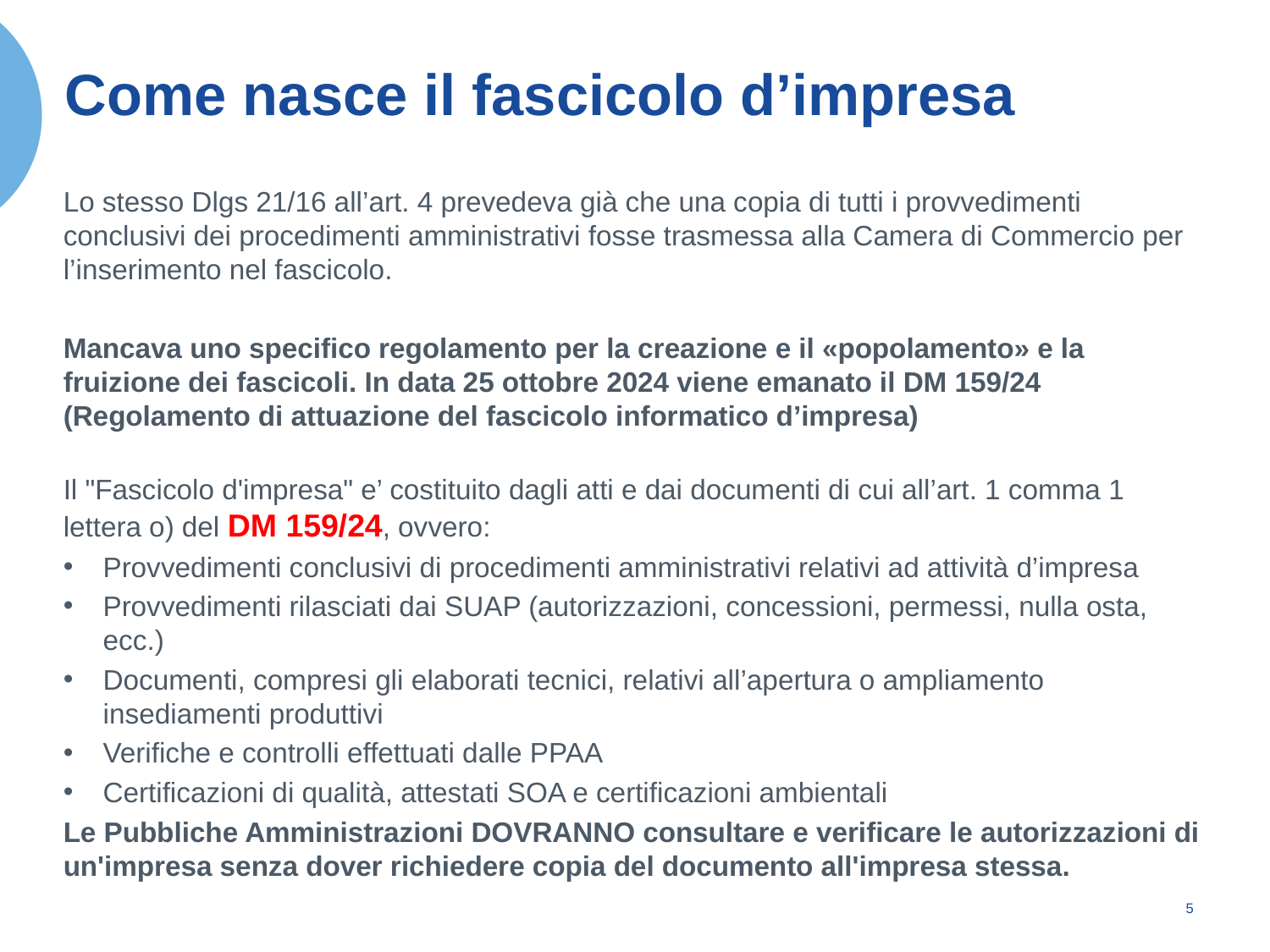

# Come nasce il fascicolo d’impresa

Lo stesso Dlgs 21/16 all’art. 4 prevedeva già che una copia di tutti i provvedimenti conclusivi dei procedimenti amministrativi fosse trasmessa alla Camera di Commercio per l’inserimento nel fascicolo.

Mancava uno specifico regolamento per la creazione e il «popolamento» e la fruizione dei fascicoli. In data 25 ottobre 2024 viene emanato il DM 159/24 (Regolamento di attuazione del fascicolo informatico d’impresa)
Il "Fascicolo d'impresa" e’ costituito dagli atti e dai documenti di cui all’art. 1 comma 1 lettera o) del DM 159/24, ovvero:
Provvedimenti conclusivi di procedimenti amministrativi relativi ad attività d’impresa
Provvedimenti rilasciati dai SUAP (autorizzazioni, concessioni, permessi, nulla osta, ecc.)
Documenti, compresi gli elaborati tecnici, relativi all’apertura o ampliamento insediamenti produttivi
Verifiche e controlli effettuati dalle PPAA
Certificazioni di qualità, attestati SOA e certificazioni ambientali
Le Pubbliche Amministrazioni DOVRANNO consultare e verificare le autorizzazioni di un'impresa senza dover richiedere copia del documento all'impresa stessa.
5